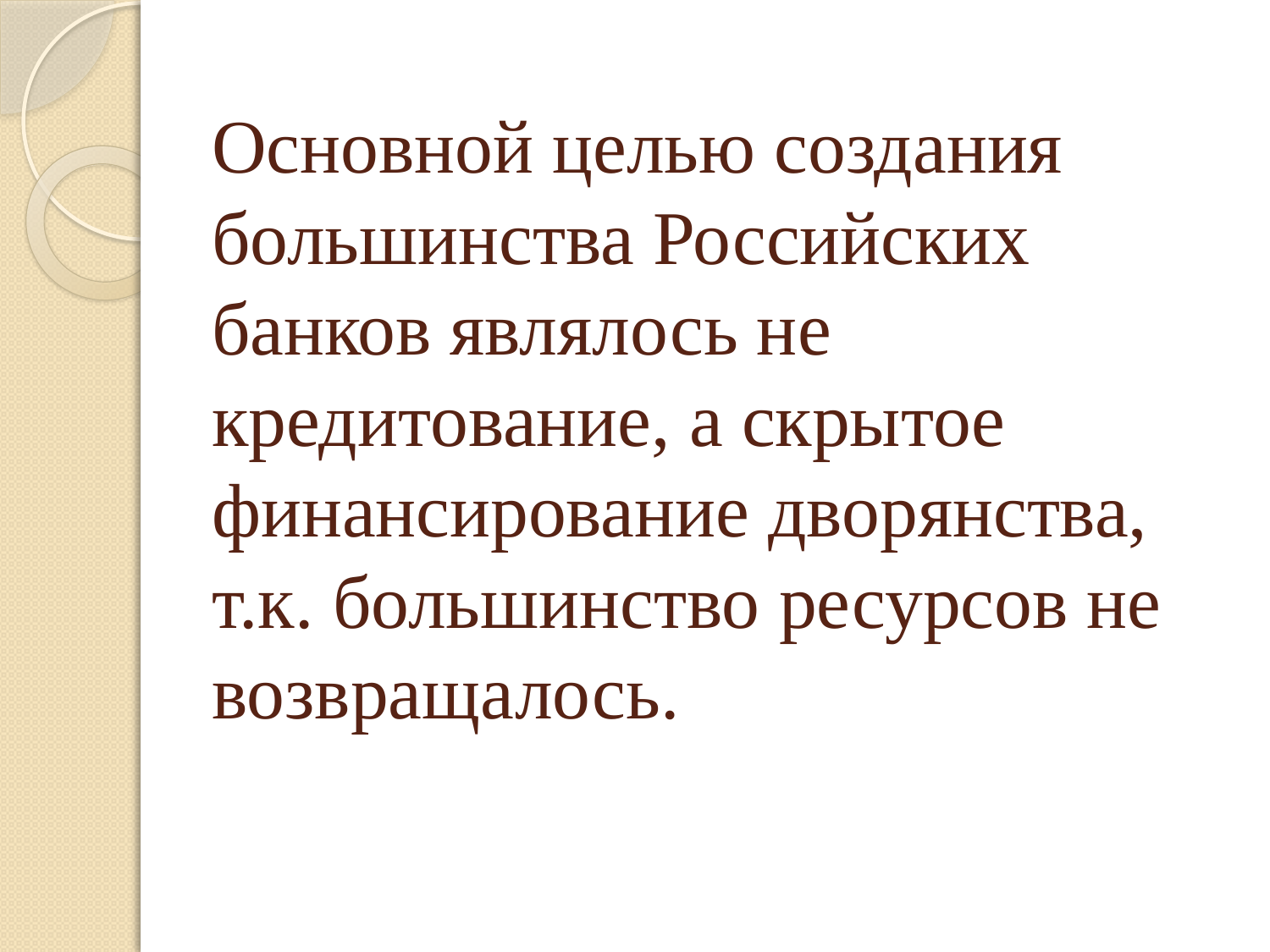

# Основной целью создания большинства Российских банков являлось не кредитование, а скрытое финансирование дворянства, т.к. большинство ресурсов не возвращалось.